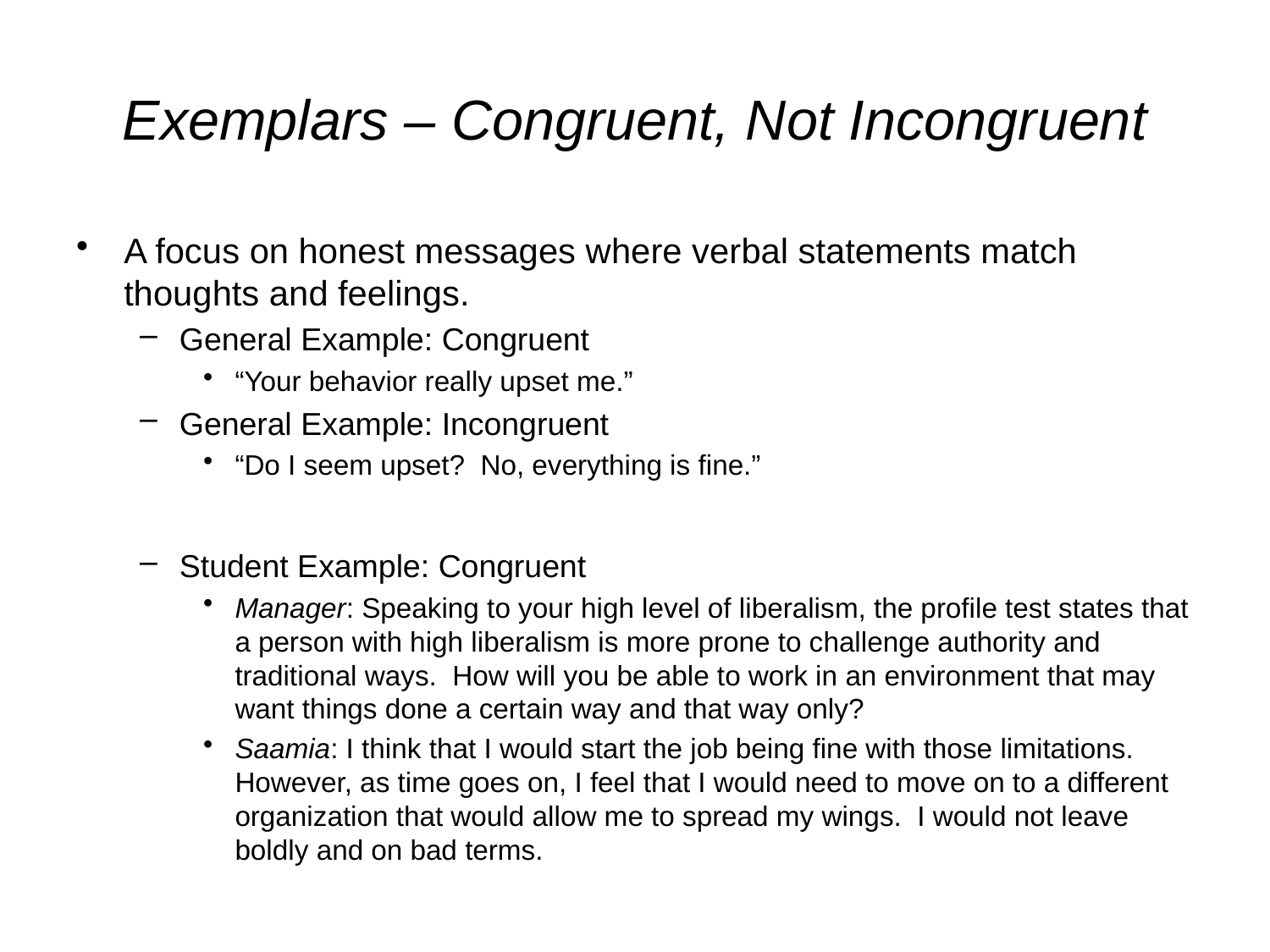

# Exemplars – Congruent, Not Incongruent
A focus on honest messages where verbal statements match thoughts and feelings.
General Example: Congruent
“Your behavior really upset me.”
General Example: Incongruent
“Do I seem upset?  No, everything is fine.”

Student Example: Congruent
Manager: Speaking to your high level of liberalism, the profile test states that a person with high liberalism is more prone to challenge authority and traditional ways.  How will you be able to work in an environment that may want things done a certain way and that way only?
Saamia: I think that I would start the job being fine with those limitations.  However, as time goes on, I feel that I would need to move on to a different organization that would allow me to spread my wings.  I would not leave boldly and on bad terms.